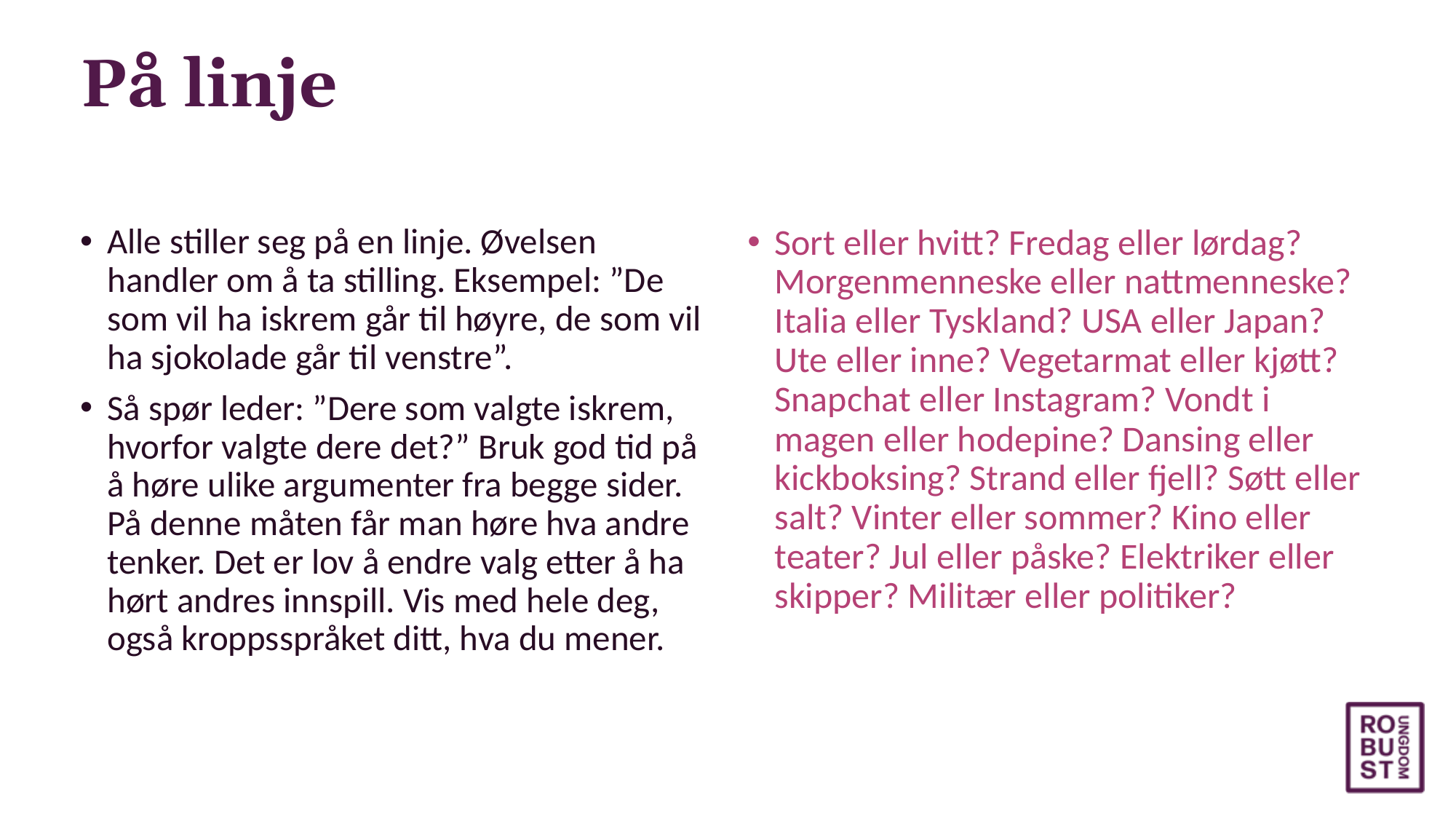

# På linje
Alle stiller seg på en linje. Øvelsen handler om å ta stilling. Eksempel: ”De som vil ha iskrem går til høyre, de som vil ha sjokolade går til venstre”.
Så spør leder: ”Dere som valgte iskrem, hvorfor valgte dere det?” Bruk god tid på å høre ulike argumenter fra begge sider. På denne måten får man høre hva andre tenker. Det er lov å endre valg etter å ha hørt andres innspill. Vis med hele deg, også kroppsspråket ditt, hva du mener.

Sort eller hvitt? Fredag eller lørdag? Morgenmenneske eller nattmenneske? Italia eller Tyskland? USA eller Japan? Ute eller inne? Vegetarmat eller kjøtt? Snapchat eller Instagram? Vondt i magen eller hodepine? Dansing eller kickboksing? Strand eller fjell? Søtt eller salt? Vinter eller sommer? Kino eller teater? Jul eller påske? Elektriker eller skipper? Militær eller politiker?